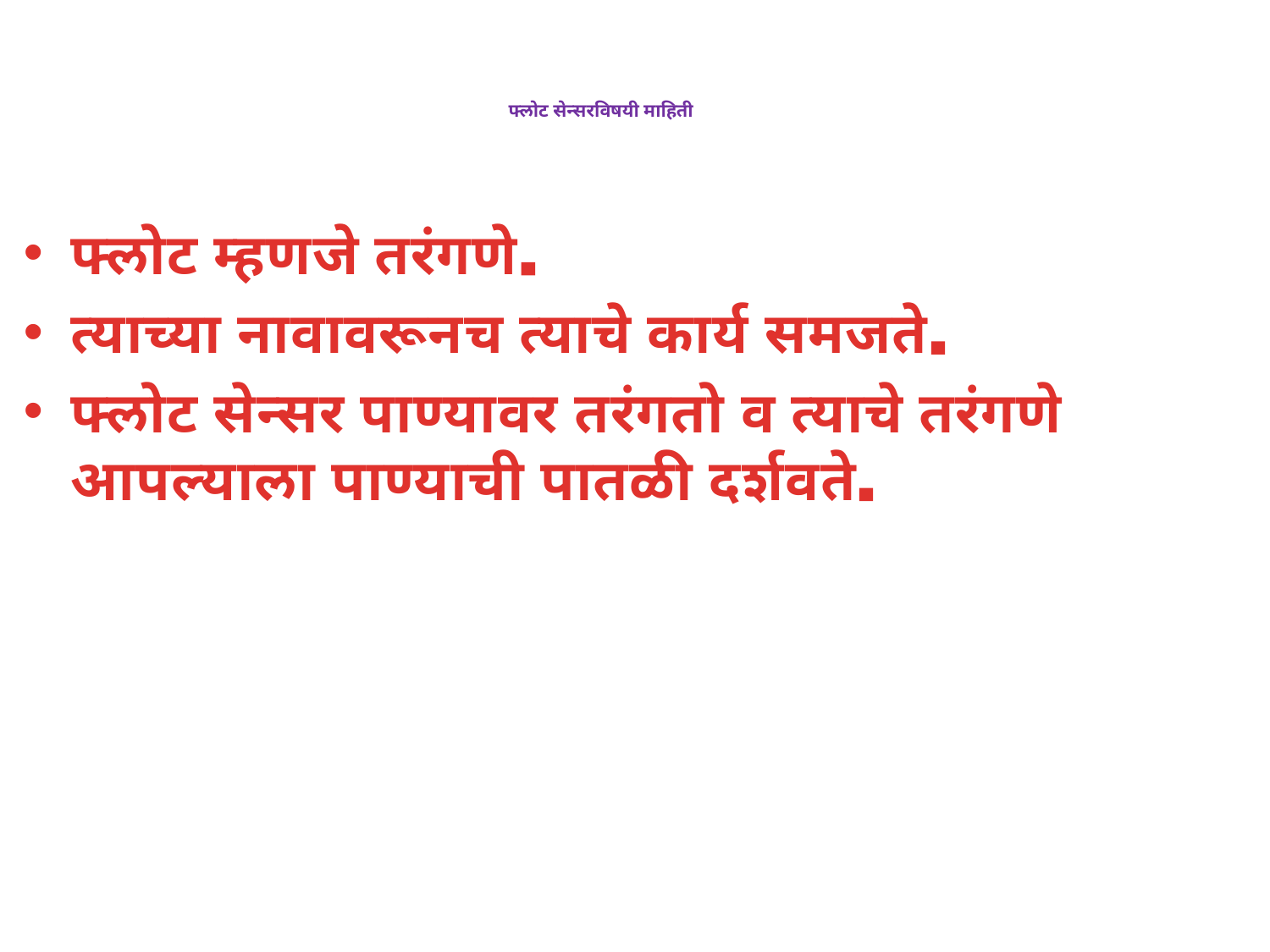

# फ्लोट सेन्सरविषयी माहिती
फ्लोट म्हणजे तरंगणे.
त्याच्या नावावरूनच त्याचे कार्य समजते.
फ्लोट सेन्सर पाण्यावर तरंगतो व त्याचे तरंगणे आपल्याला पाण्याची पातळी दर्शवते.